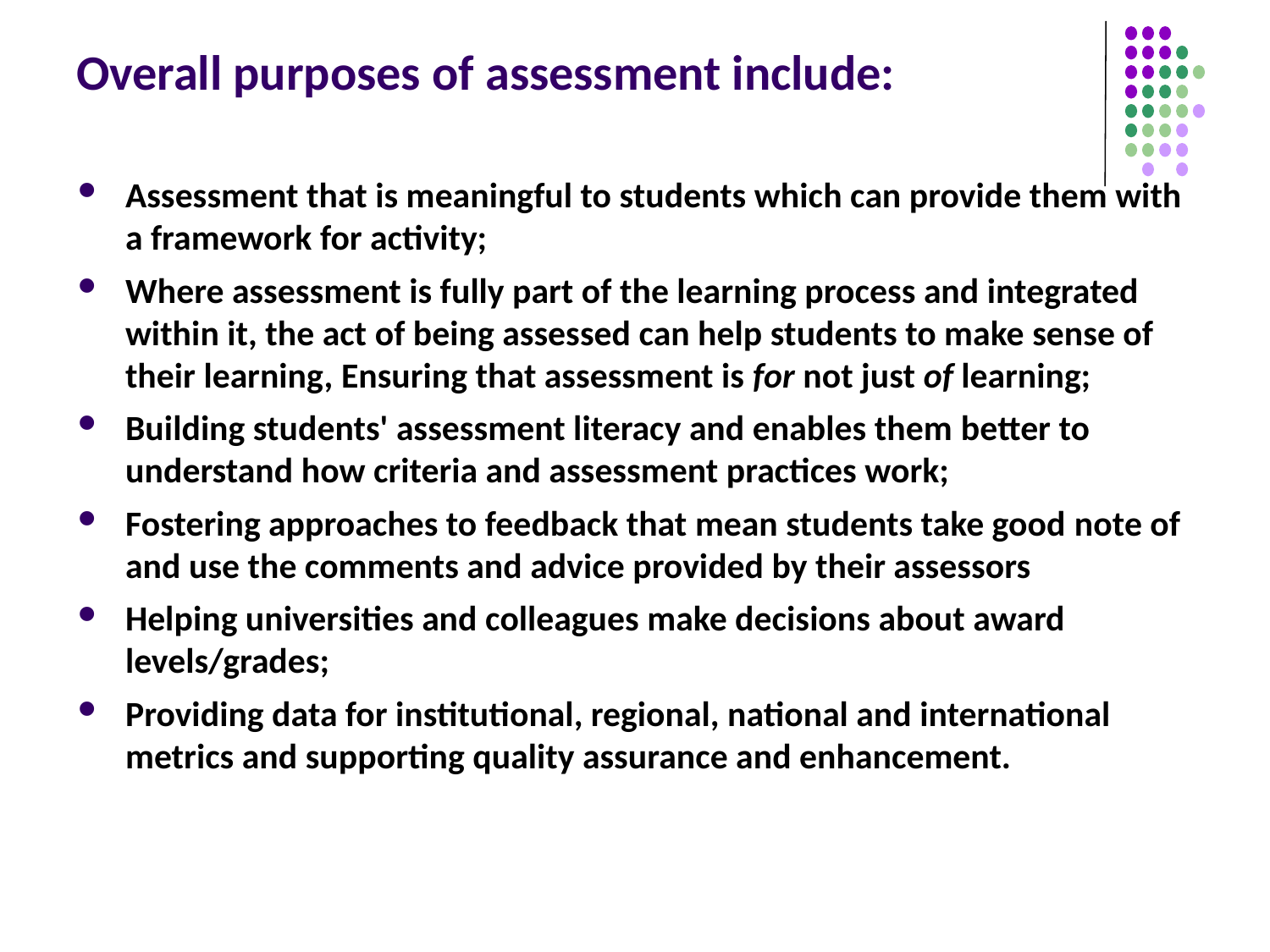

# Overall purposes of assessment include:
Assessment that is meaningful to students which can provide them with a framework for activity;
Where assessment is fully part of the learning process and integrated within it, the act of being assessed can help students to make sense of their learning, Ensuring that assessment is for not just of learning;
Building students' assessment literacy and enables them better to understand how criteria and assessment practices work;
Fostering approaches to feedback that mean students take good note of and use the comments and advice provided by their assessors
Helping universities and colleagues make decisions about award levels/grades;
Providing data for institutional, regional, national and international metrics and supporting quality assurance and enhancement.